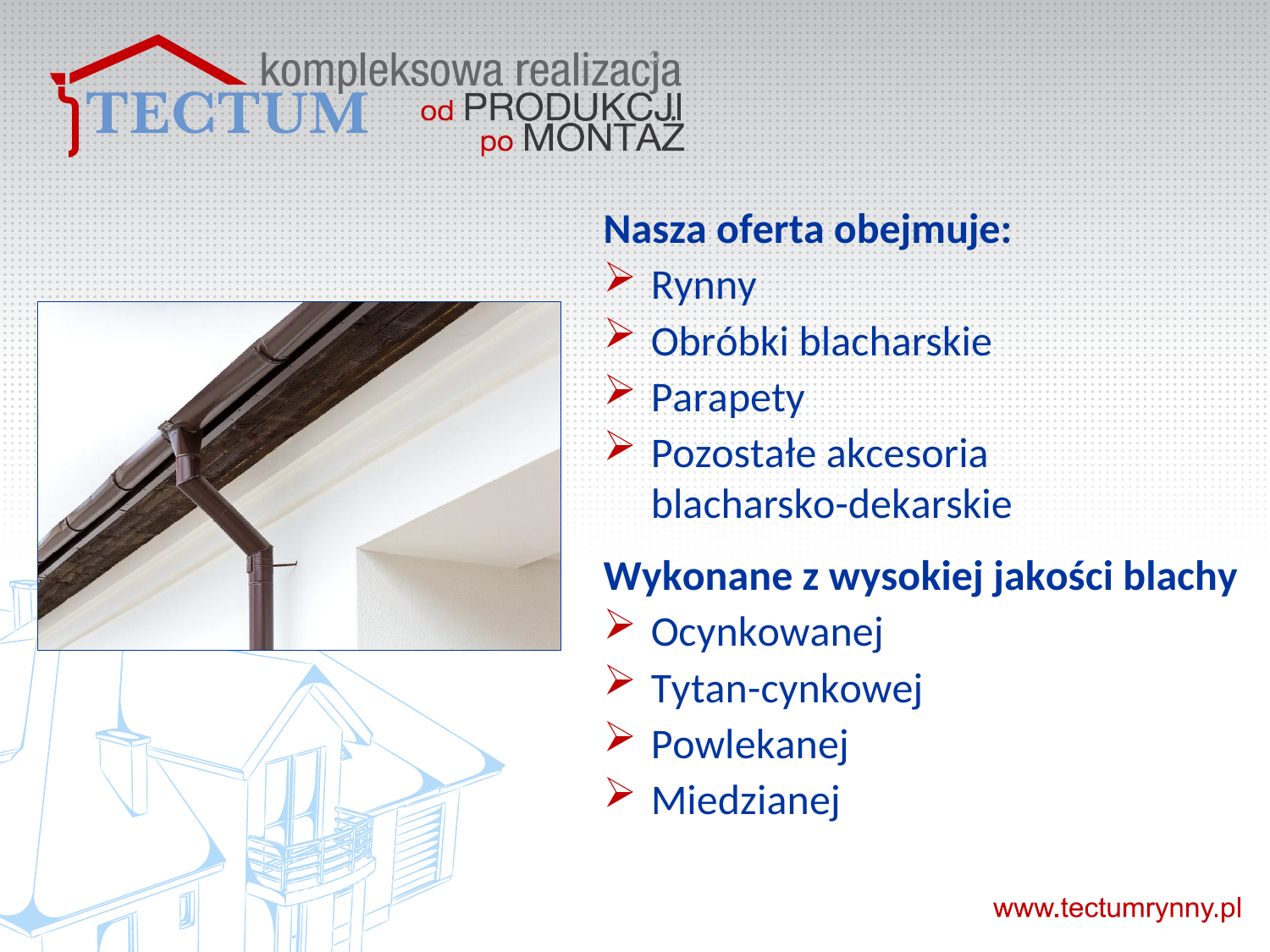

3
Nasza oferta obejmuje:
Rynny
Obróbki blacharskie
Parapety
Pozostałe akcesoria blacharsko-dekarskie
Wykonane z wysokiej jakości blachy
Ocynkowanej
Tytan-cynkowej
Powlekanej
Miedzianej